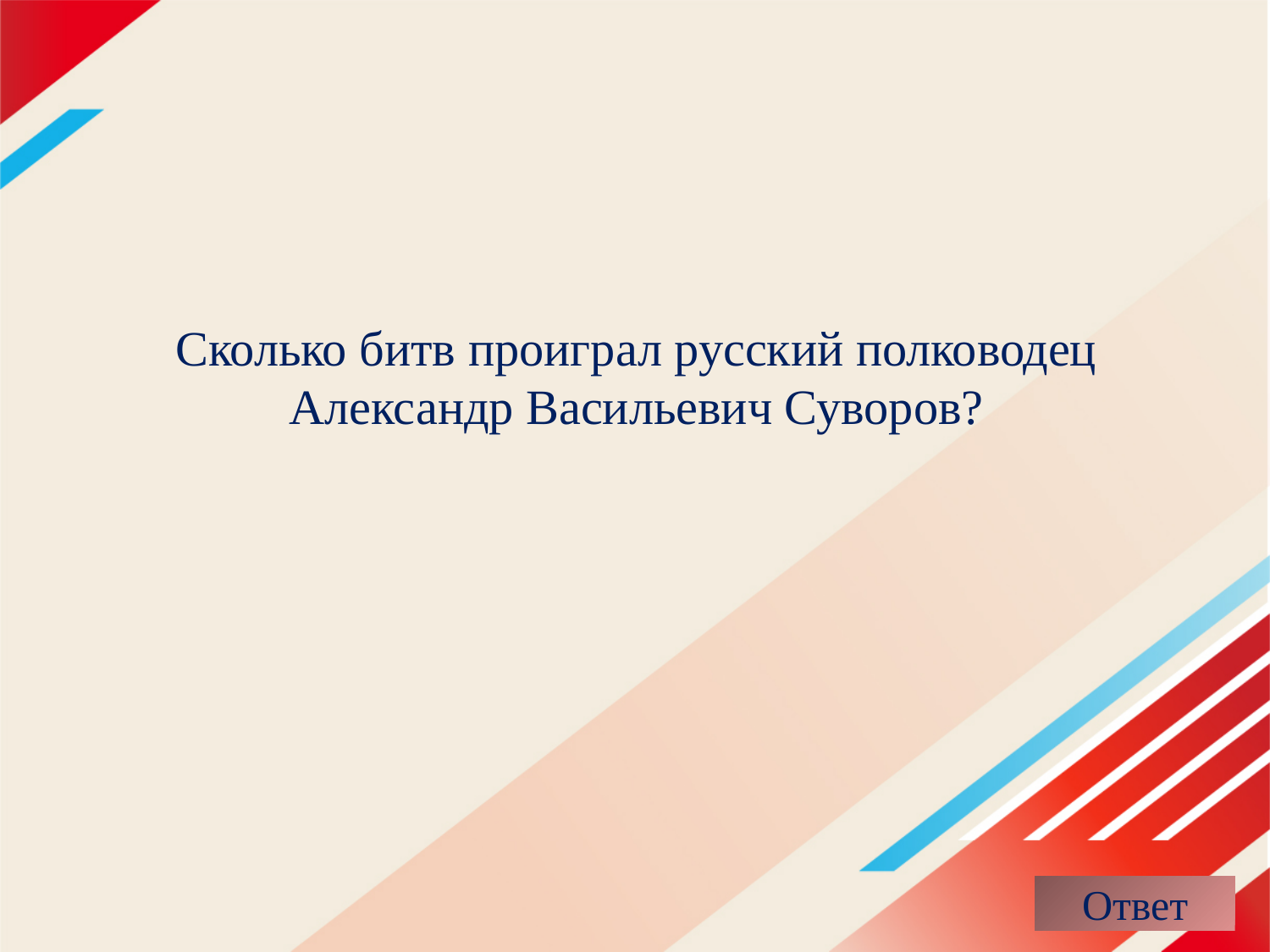

# Сколько битв проиграл русский полководец Александр Васильевич Суворов?